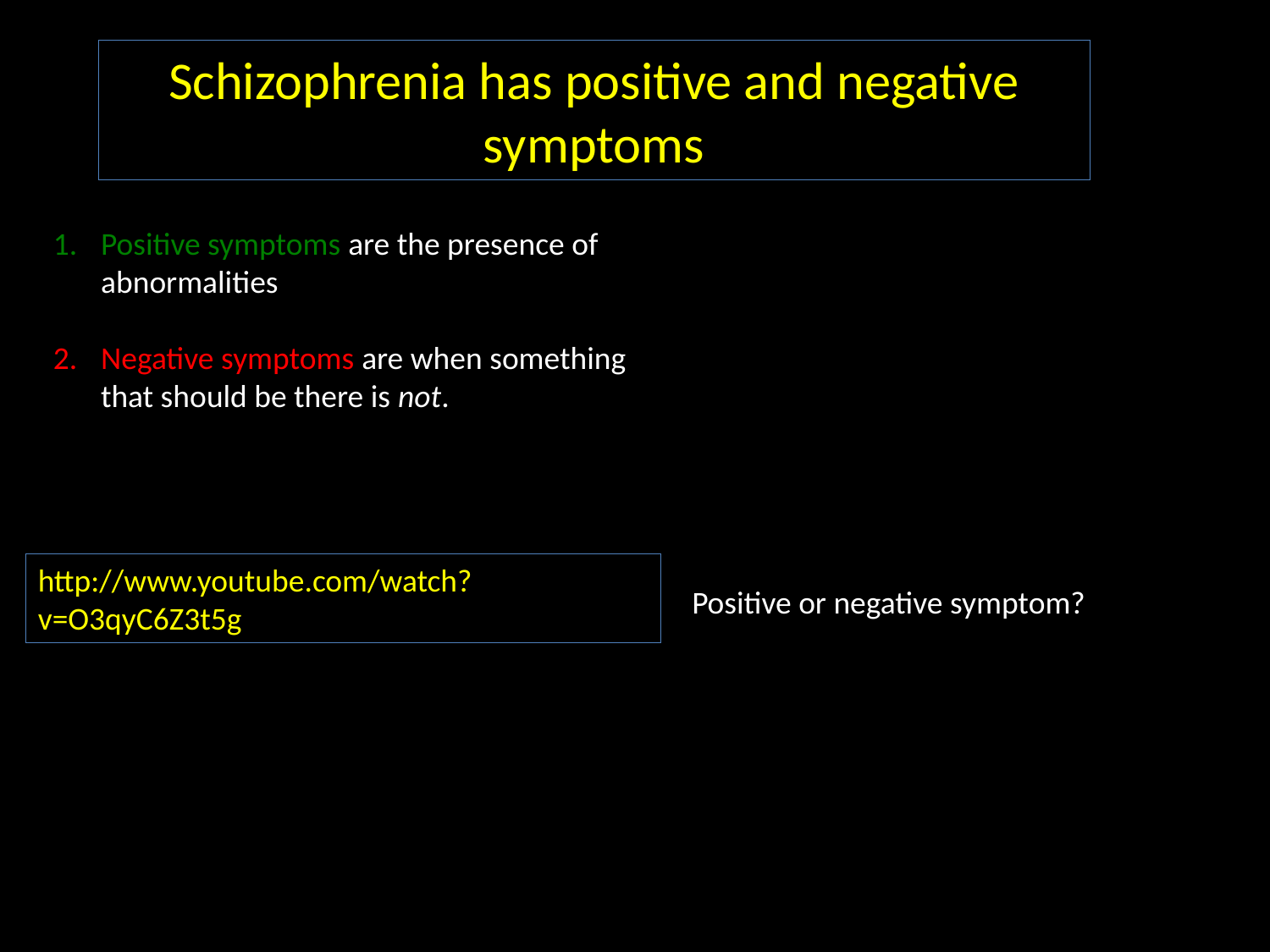

Schizophrenia has positive and negative symptoms
Positive symptoms are the presence of abnormalities

Negative symptoms are when something that should be there is not.

http://www.youtube.com/watch?v=O3qyC6Z3t5g
Positive or negative symptom?